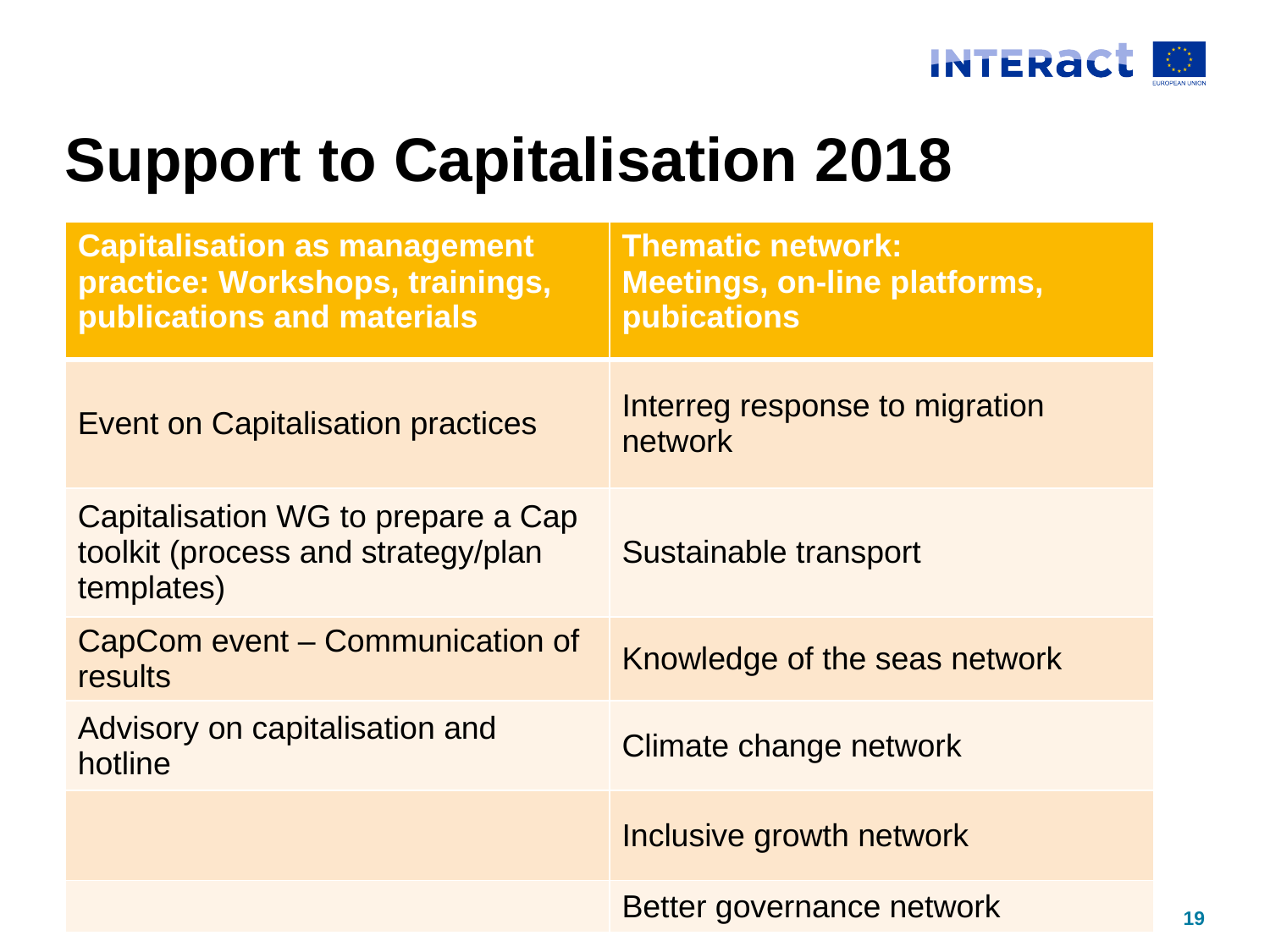

# Support to Capitalisation 2018
| Capitalisation as management practice: Workshops, trainings, publications and materials | Thematic network: Meetings, on-line platforms, pubications |
| --- | --- |
| Event on Capitalisation practices | Interreg response to migration network |
| Capitalisation WG to prepare a Cap toolkit (process and strategy/plan templates) | Sustainable transport |
| CapCom event – Communication of results | Knowledge of the seas network |
| Advisory on capitalisation and hotline | Climate change network |
|  | Inclusive growth network |
|  | Better governance network |
Interact Programme
19